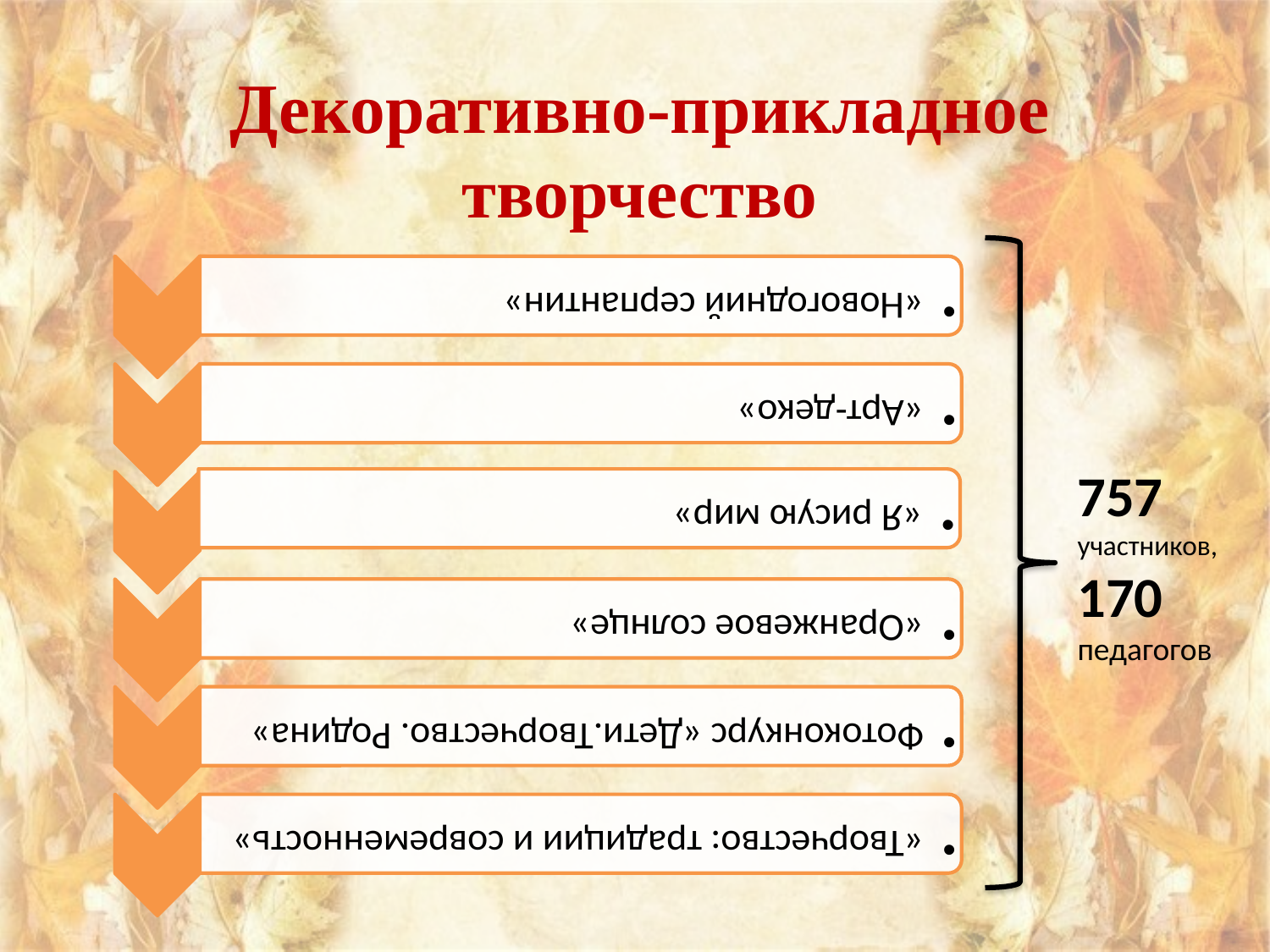

Декоративно-прикладное творчество

«Новогодний серпантин»

«Арт-деко»

«Я рисую мир»

«Оранжевое солнце»

Фотоконкурс «Дети.Творчество. Родина»

«Творчество: традиции и современность»
757 участников,
170 педагогов